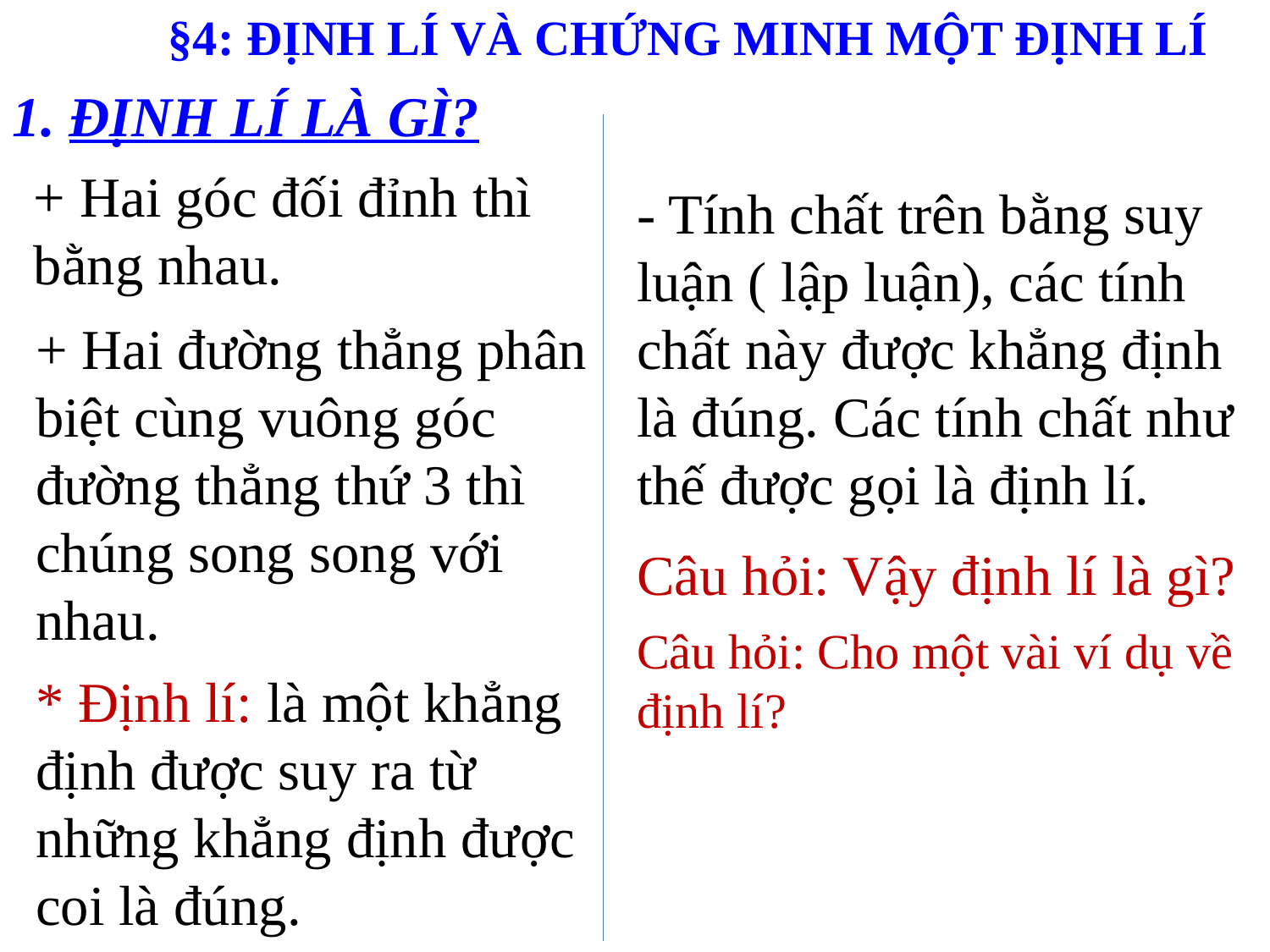

§4: ĐỊNH LÍ VÀ CHỨNG MINH MỘT ĐỊNH LÍ
1. ĐỊNH LÍ LÀ GÌ?
+ Hai góc đối đỉnh thì bằng nhau.
- Tính chất trên bằng suy luận ( lập luận), các tính chất này được khẳng định là đúng. Các tính chất như thế được gọi là định lí.
+ Hai đường thẳng phân biệt cùng vuông góc đường thẳng thứ 3 thì chúng song song với nhau.
Câu hỏi: Vậy định lí là gì?
Câu hỏi: Cho một vài ví dụ về định lí?
* Định lí: là một khẳng định được suy ra từ những khẳng định được coi là đúng.